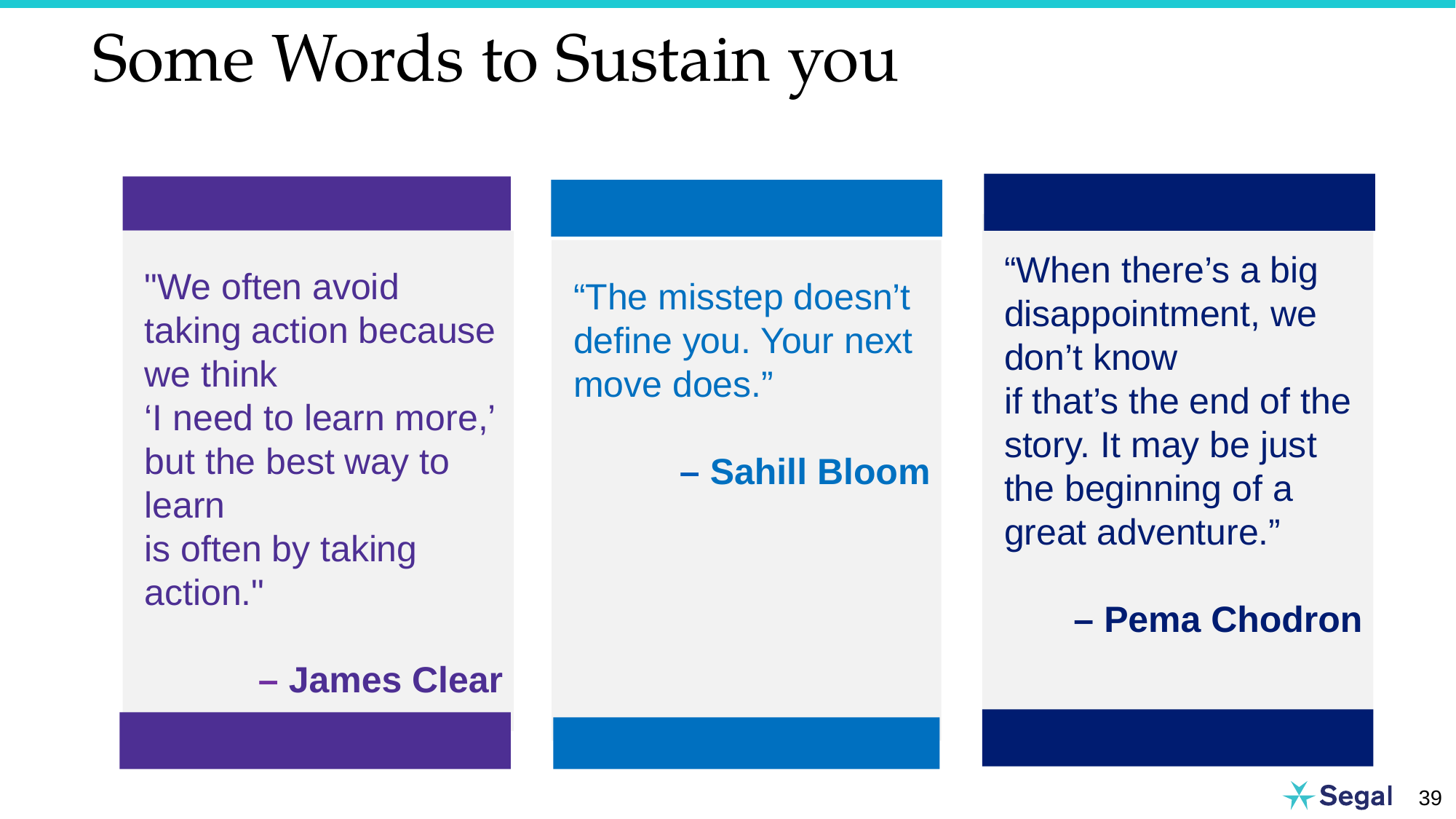

# Some Words to Sustain you

“When there’s a big disappointment, we don’t know
if that’s the end of the story. It may be just the beginning of a great adventure.”

– Pema Chodron
"We often avoid taking action because we think
‘I need to learn more,’ but the best way to learn
is often by taking action."

– James Clear

“The misstep doesn’t define you. Your next move does.”

– Sahill Bloom